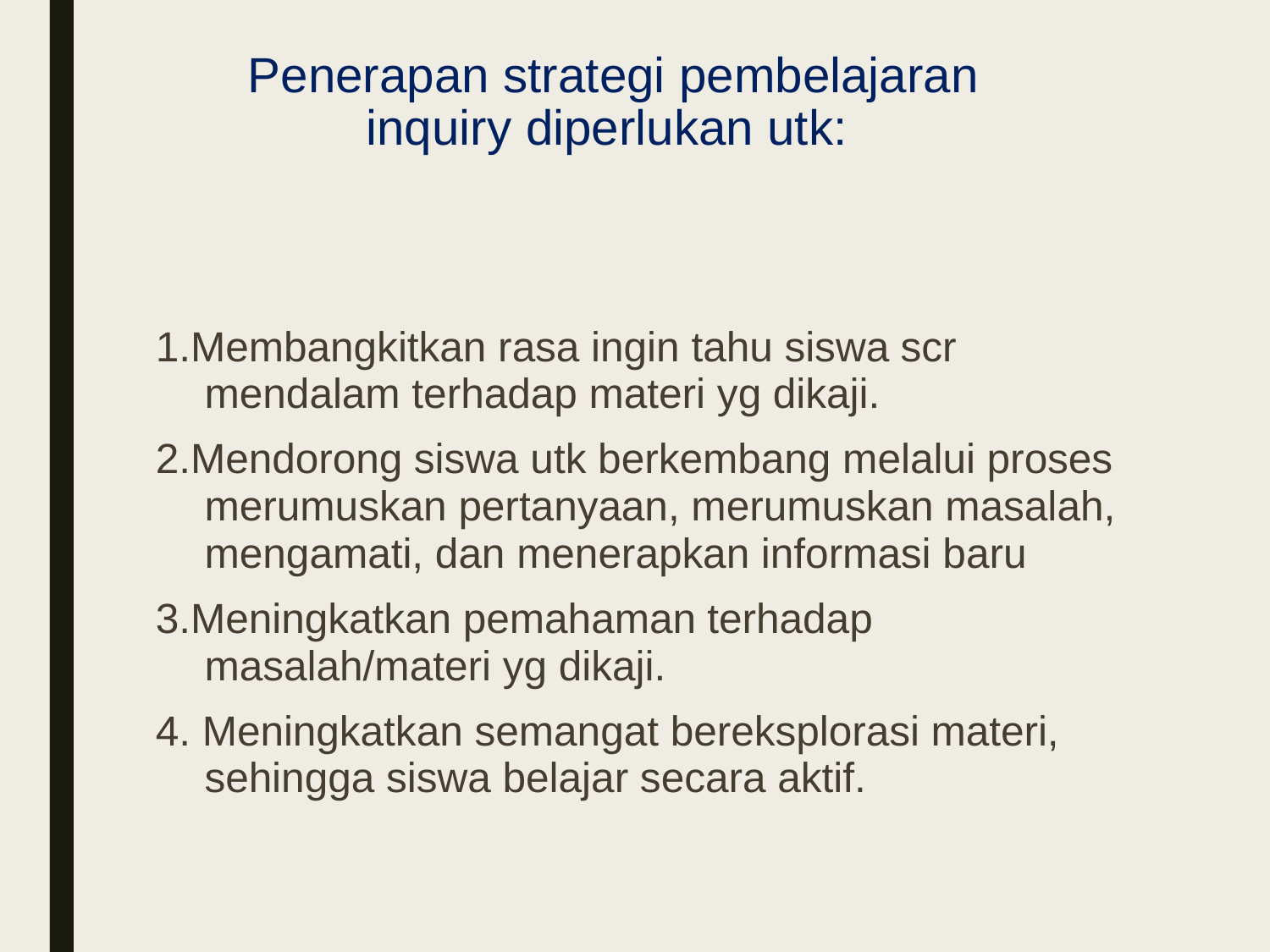

# Penerapan strategi pembelajaran inquiry diperlukan utk:
1.Membangkitkan rasa ingin tahu siswa scr mendalam terhadap materi yg dikaji.
2.Mendorong siswa utk berkembang melalui proses merumuskan pertanyaan, merumuskan masalah, mengamati, dan menerapkan informasi baru
3.Meningkatkan pemahaman terhadap  masalah/materi yg dikaji.
4. Meningkatkan semangat bereksplorasi materi, sehingga siswa belajar secara aktif.